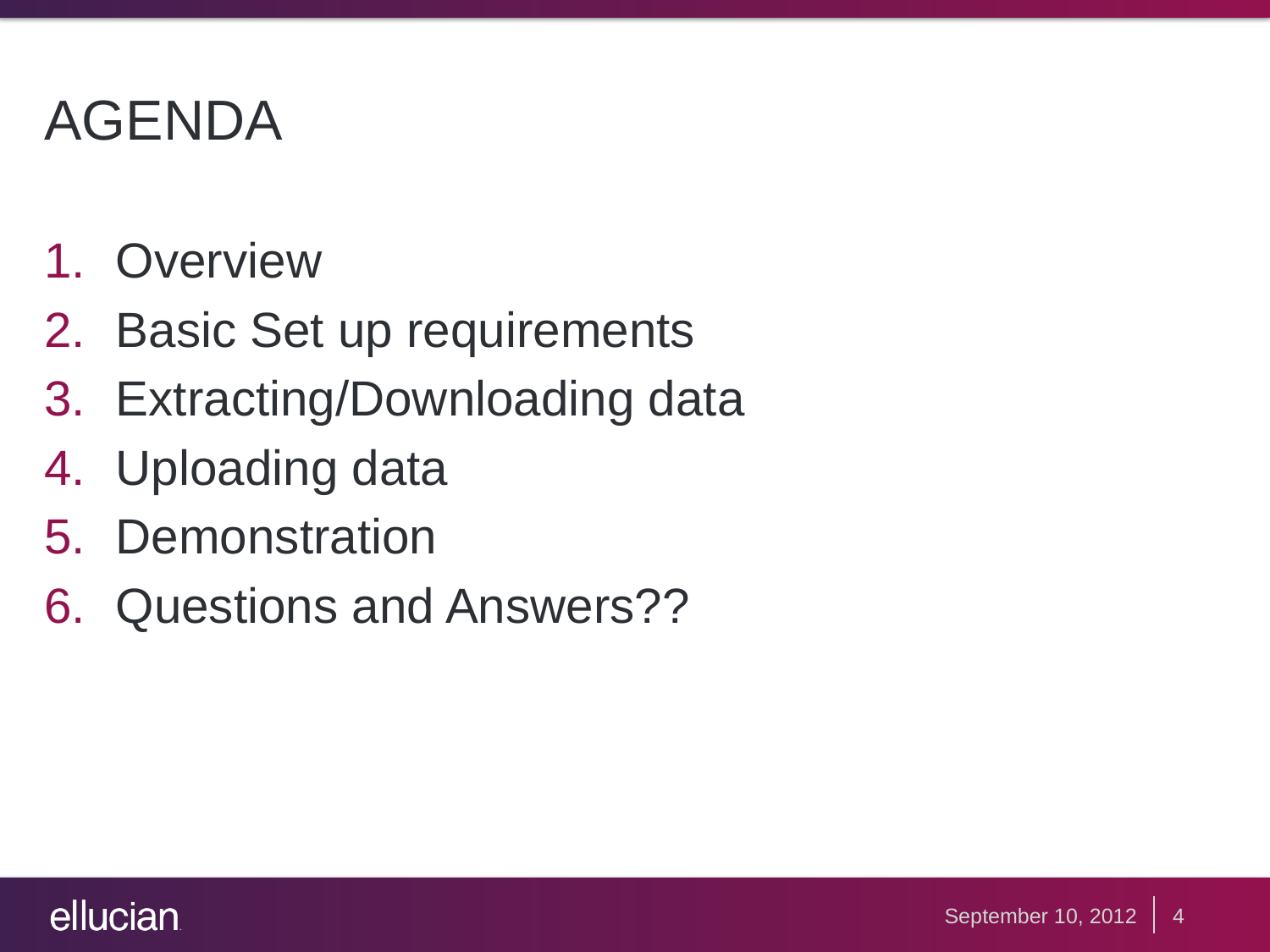

# AGENDA
Overview
Basic Set up requirements
Extracting/Downloading data
Uploading data
Demonstration
Questions and Answers??

September 10, 2012
4